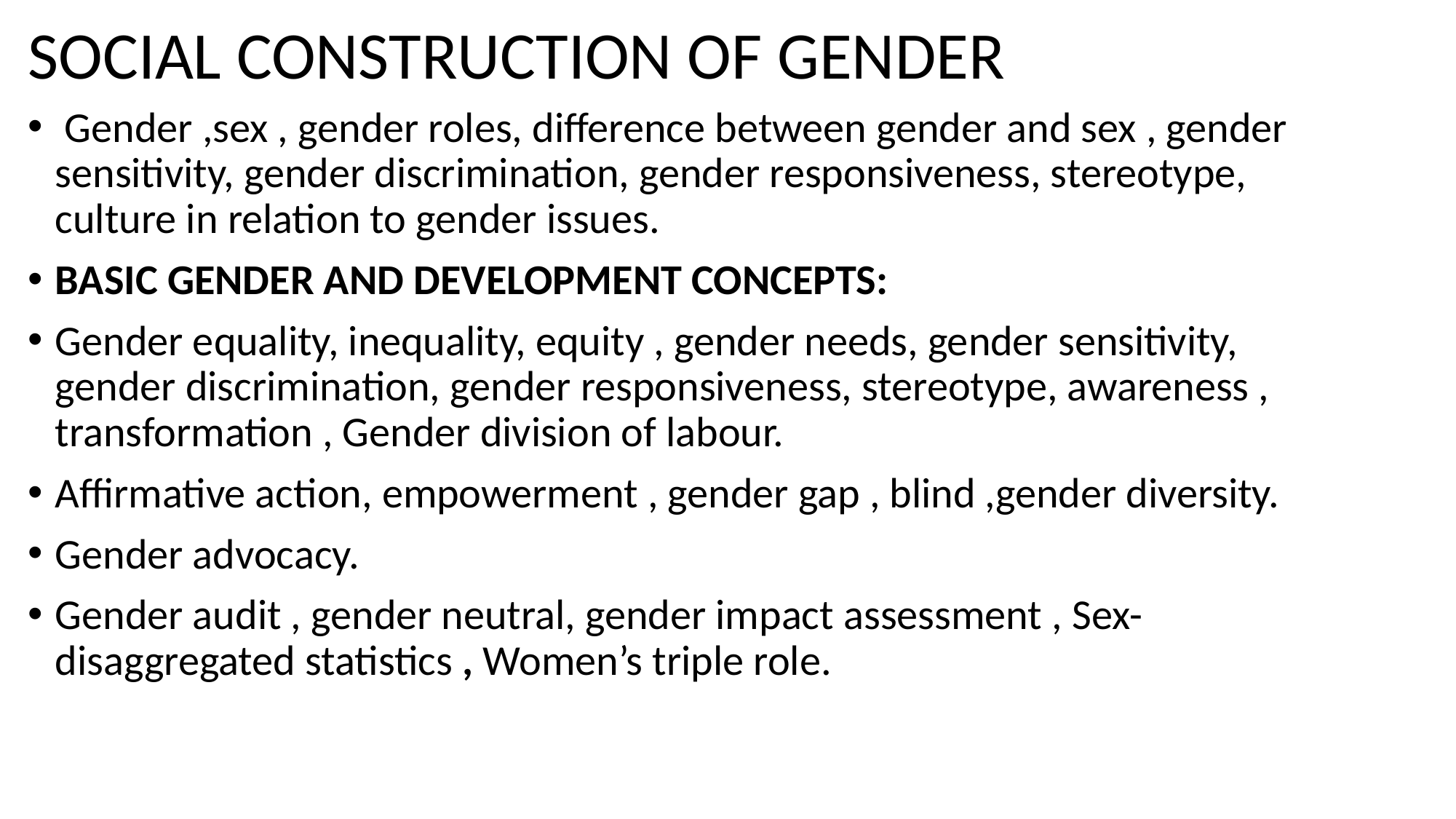

# SOCIAL CONSTRUCTION OF GENDER
 Gender ,sex , gender roles, difference between gender and sex , gender sensitivity, gender discrimination, gender responsiveness, stereotype, culture in relation to gender issues.
BASIC GENDER AND DEVELOPMENT CONCEPTS:
Gender equality, inequality, equity , gender needs, gender sensitivity, gender discrimination, gender responsiveness, stereotype, awareness , transformation , Gender division of labour.
Affirmative action, empowerment , gender gap , blind ,gender diversity.
Gender advocacy.
Gender audit , gender neutral, gender impact assessment , Sex-disaggregated statistics , Women’s triple role.